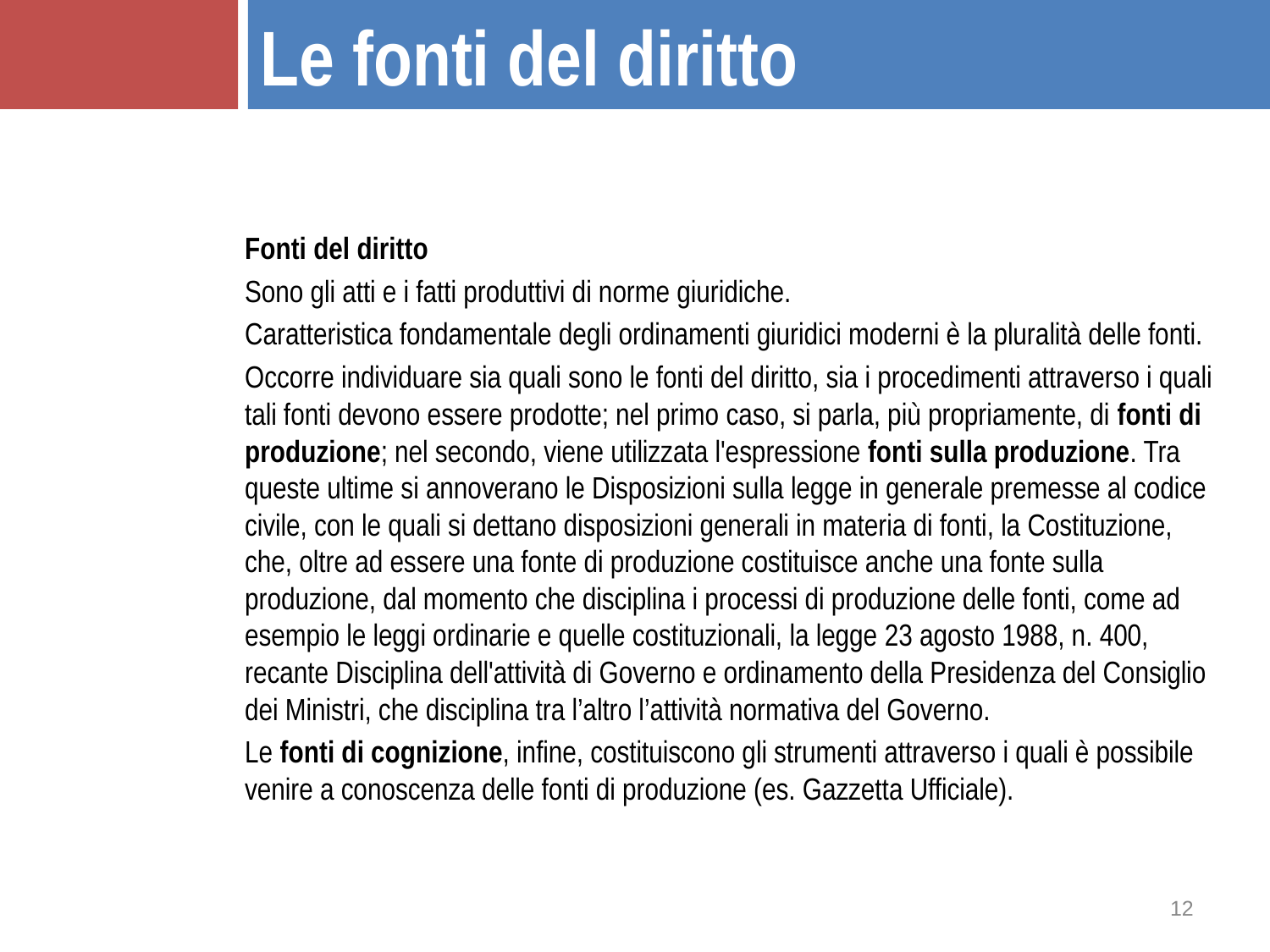

Le fonti del diritto
Fonti del diritto
Sono gli atti e i fatti produttivi di norme giuridiche.
Caratteristica fondamentale degli ordinamenti giuridici moderni è la pluralità delle fonti.
Occorre individuare sia quali sono le fonti del diritto, sia i procedimenti attraverso i quali tali fonti devono essere prodotte; nel primo caso, si parla, più propriamente, di fonti di produzione; nel secondo, viene utilizzata l'espressione fonti sulla produzione. Tra queste ultime si annoverano le Disposizioni sulla legge in generale premesse al codice civile, con le quali si dettano disposizioni generali in materia di fonti, la Costituzione, che, oltre ad essere una fonte di produzione costituisce anche una fonte sulla produzione, dal momento che disciplina i processi di produzione delle fonti, come ad esempio le leggi ordinarie e quelle costituzionali, la legge 23 agosto 1988, n. 400, recante Disciplina dell'attività di Governo e ordinamento della Presidenza del Consiglio dei Ministri, che disciplina tra l’altro l’attività normativa del Governo.
Le fonti di cognizione, infine, costituiscono gli strumenti attraverso i quali è possibile venire a conoscenza delle fonti di produzione (es. Gazzetta Ufficiale).

12